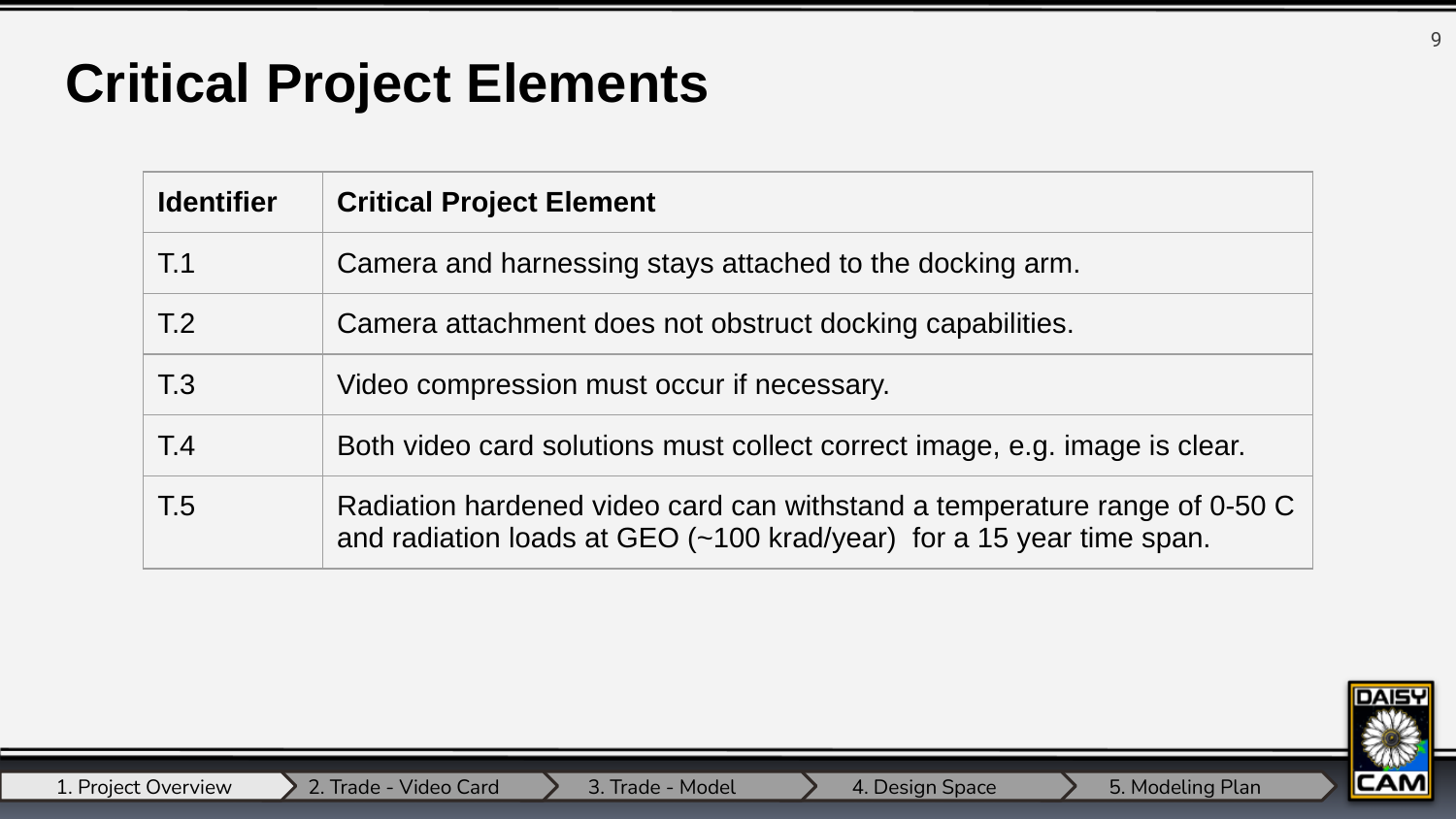

9
Critical Project Elements
| Identifier | Critical Project Element |
| --- | --- |
| T.1 | Camera and harnessing stays attached to the docking arm. |
| T.2 | Camera attachment does not obstruct docking capabilities. |
| T.3 | Video compression must occur if necessary. |
| T.4 | Both video card solutions must collect correct image, e.g. image is clear. |
| T.5 | Radiation hardened video card can withstand a temperature range of 0-50 C and radiation loads at GEO (~100 krad/year) for a 15 year time span. |
1. Project Overview
2. Trade - Video Card
3. Trade - Model
4. Design Space
5. Modeling Plan